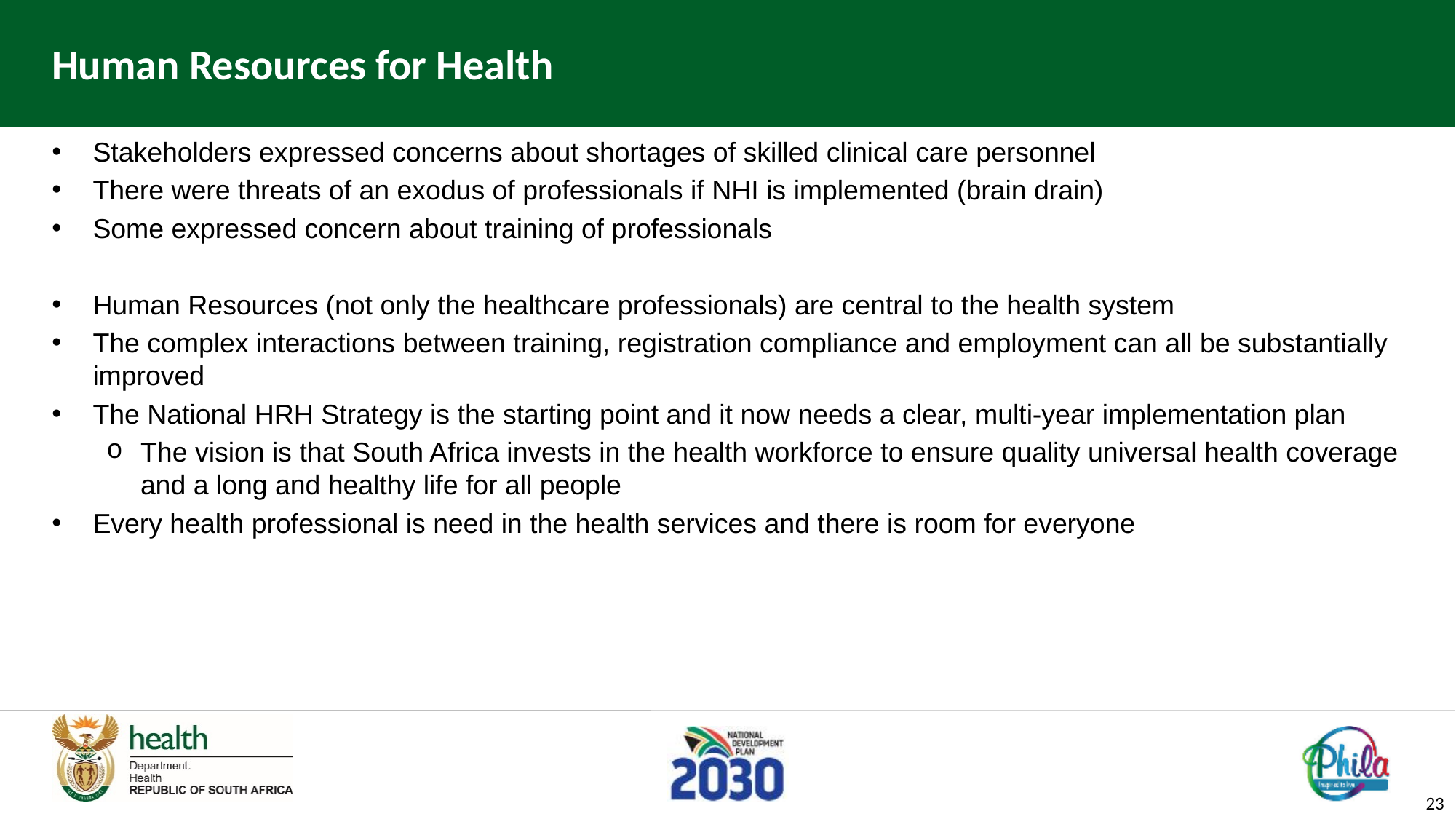

# Human Resources for Health
Stakeholders expressed concerns about shortages of skilled clinical care personnel
There were threats of an exodus of professionals if NHI is implemented (brain drain)
Some expressed concern about training of professionals

Human Resources (not only the healthcare professionals) are central to the health system
The complex interactions between training, registration compliance and employment can all be substantially improved
The National HRH Strategy is the starting point and it now needs a clear, multi-year implementation plan
The vision is that South Africa invests in the health workforce to ensure quality universal health coverage and a long and healthy life for all people
Every health professional is need in the health services and there is room for everyone